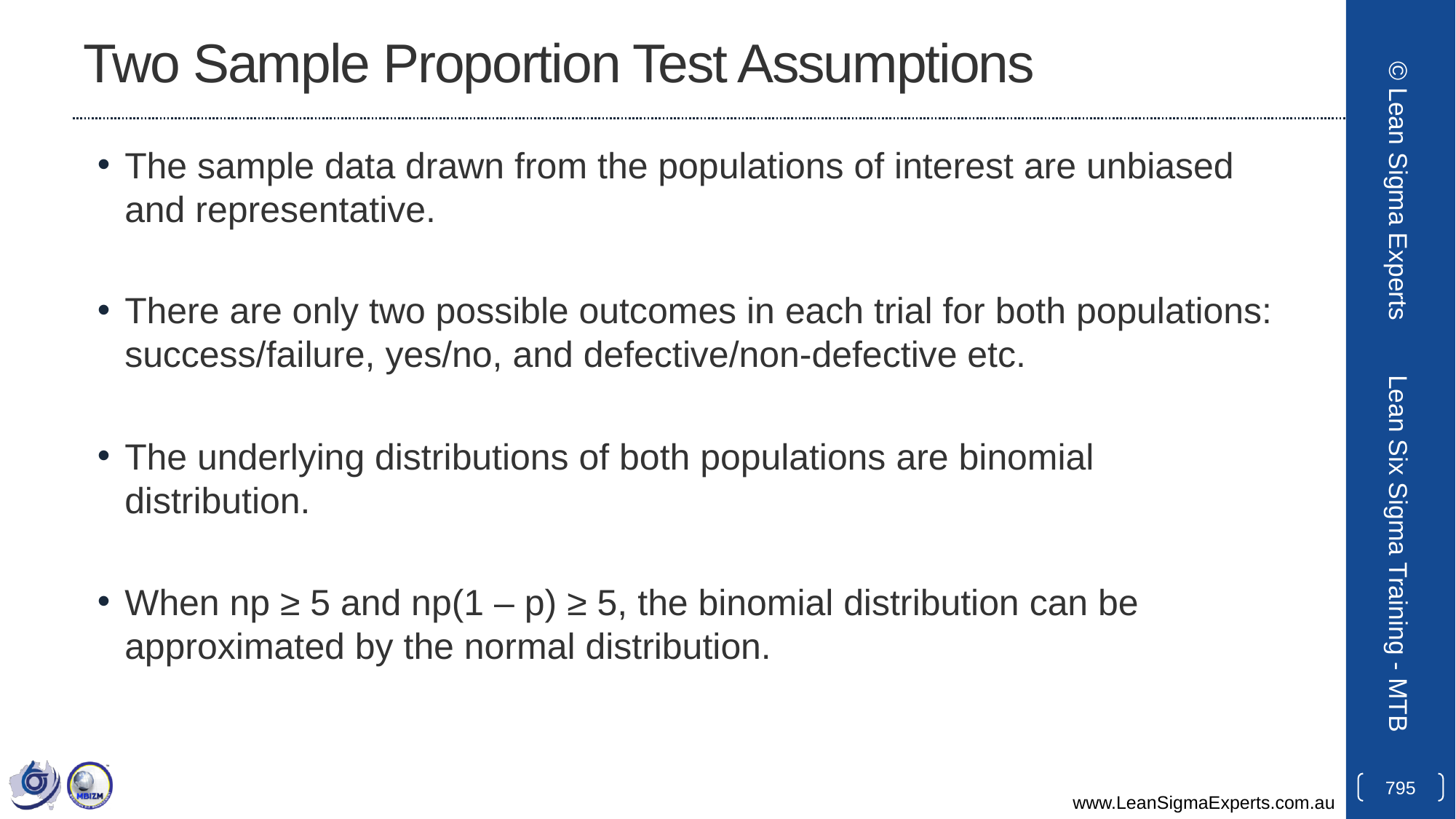

# Two Sample Proportion Test Assumptions
The sample data drawn from the populations of interest are unbiased and representative.

There are only two possible outcomes in each trial for both populations: success/failure, yes/no, and defective/non-defective etc.

The underlying distributions of both populations are binomial distribution.

When np ≥ 5 and np(1 – p) ≥ 5, the binomial distribution can be approximated by the normal distribution.

© Lean Sigma Experts
Lean Six Sigma Training - MTB
795